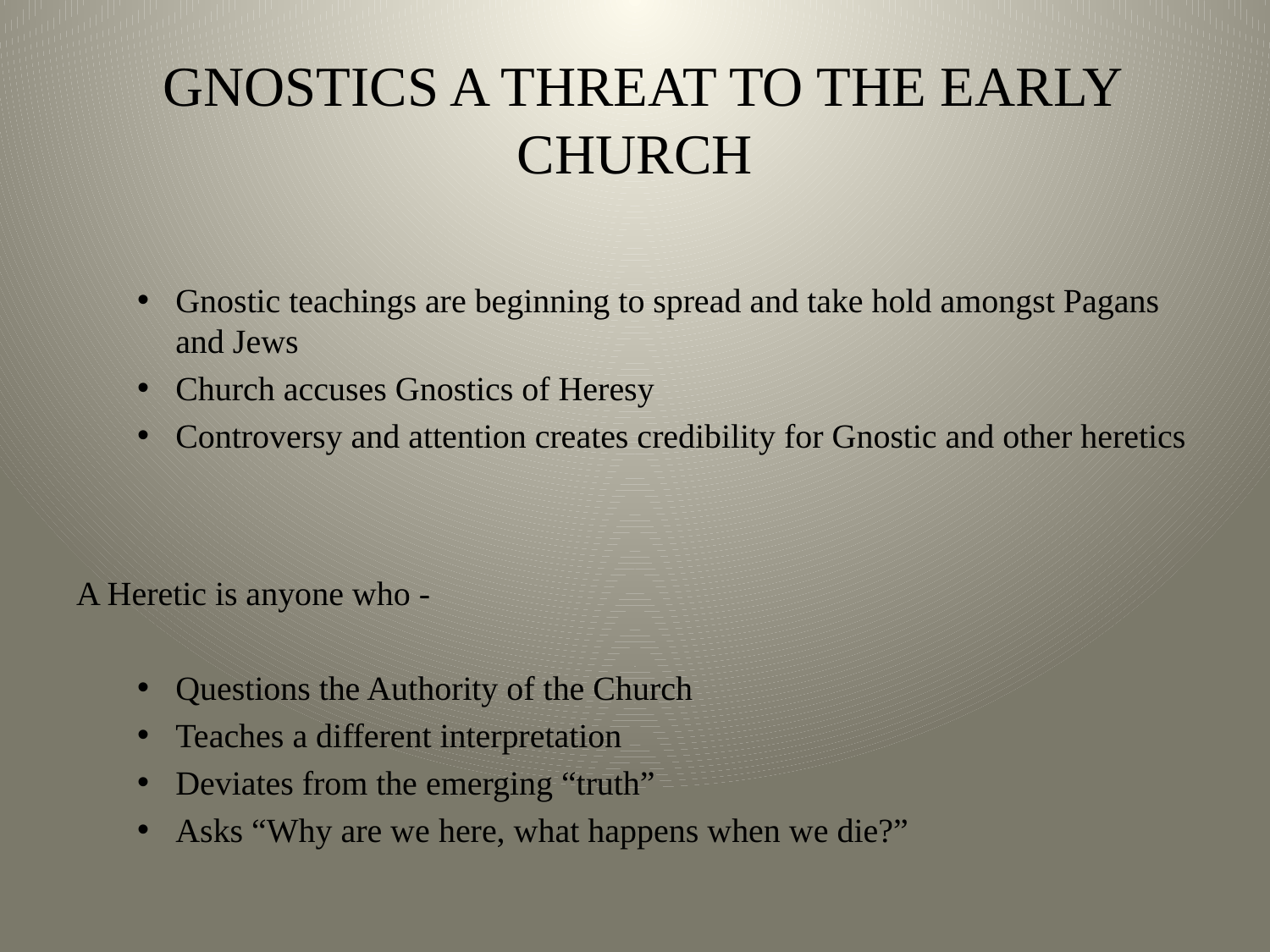

# Gnostics A Threat TO the Early Church
Gnostic teachings are beginning to spread and take hold amongst Pagans and Jews
Church accuses Gnostics of Heresy
Controversy and attention creates credibility for Gnostic and other heretics

A Heretic is anyone who -

Questions the Authority of the Church
Teaches a different interpretation
Deviates from the emerging “truth”
Asks “Why are we here, what happens when we die?”